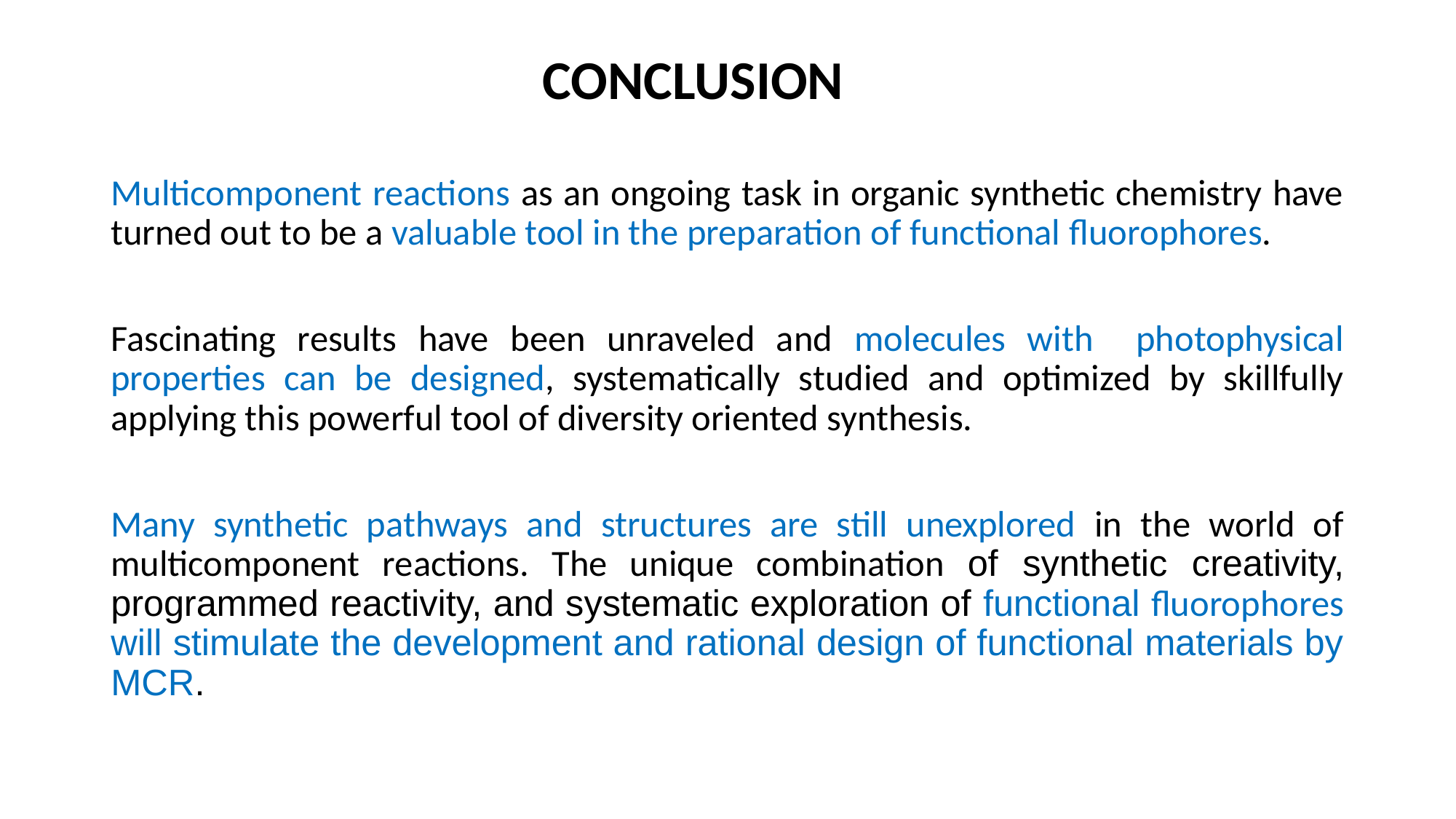

CONCLUSION
Multicomponent reactions as an ongoing task in organic synthetic chemistry have turned out to be a valuable tool in the preparation of functional fluorophores.

Fascinating results have been unraveled and molecules with  photophysical properties can be designed, systematically studied and optimized by skillfully applying this powerful tool of diversity oriented synthesis.

Many synthetic pathways and structures are still unexplored in the world of multicomponent reactions. The unique combination of synthetic creativity, programmed reactivity, and systematic exploration of functional fluorophores will stimulate the development and rational design of functional materials by MCR.